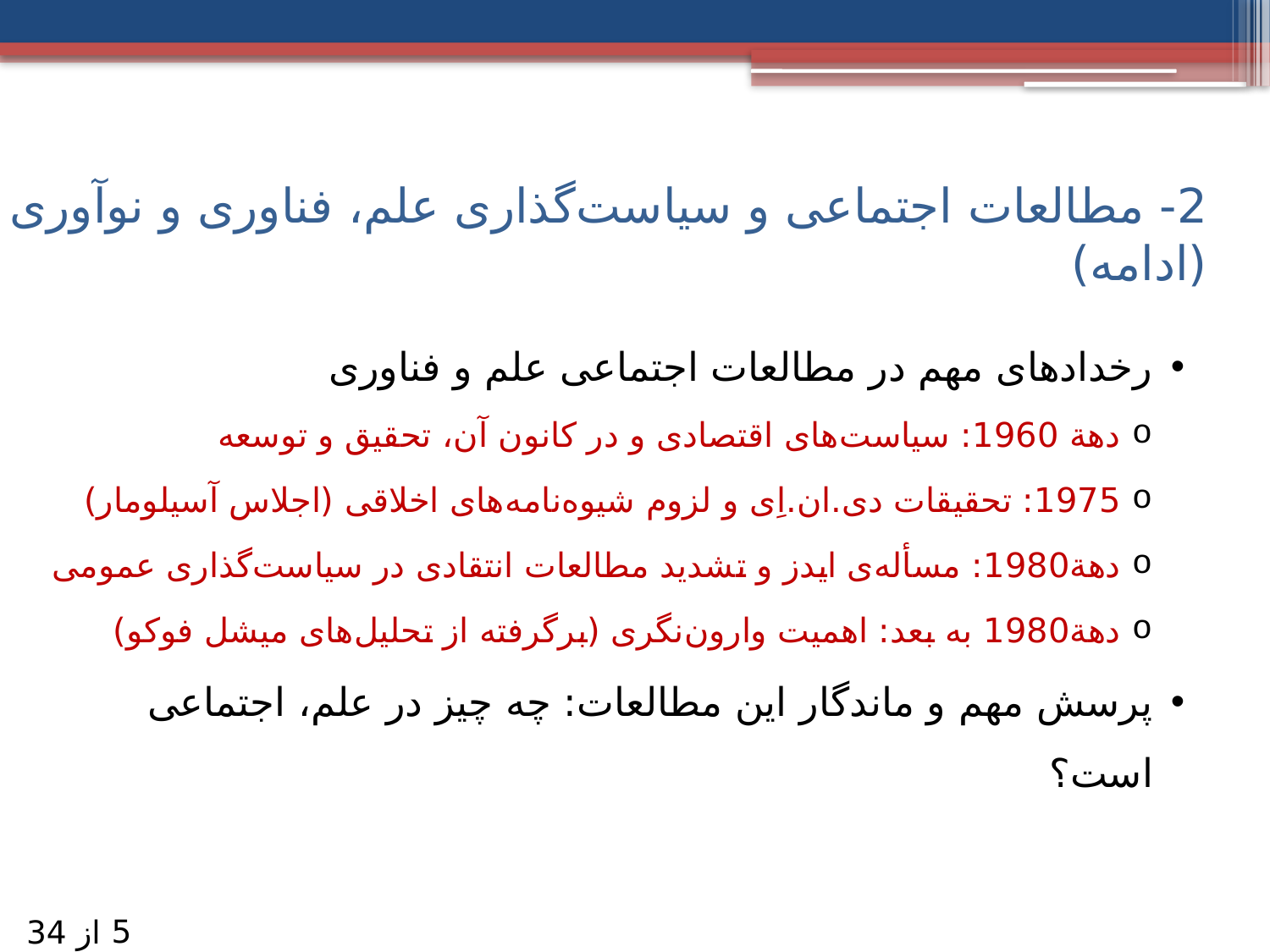

# 2- مطالعات اجتماعی و سیاست‌گذاری علم، فناوری و نوآوری (ادامه)
رخدادهای مهم در مطالعات اجتماعی علم و فناوری
دهة 1960: سیاست‌های اقتصادی و در کانون آن، تحقیق و توسعه
1975: تحقیقات دی.ان.اِی و لزوم شیوه‌نامه‌های اخلاقی (اجلاس آسیلومار)
دهة1980: مسأله‌ی ایدز و تشدید مطالعات انتقادی در سیاست‌گذاری عمومی
دهة1980 به بعد: اهمیت وارون‌نگری (برگرفته از تحلیل‌های میشل فوکو)
پرسش مهم و ماندگار این مطالعات: چه چیز در علم، اجتماعی است؟
5
از 34